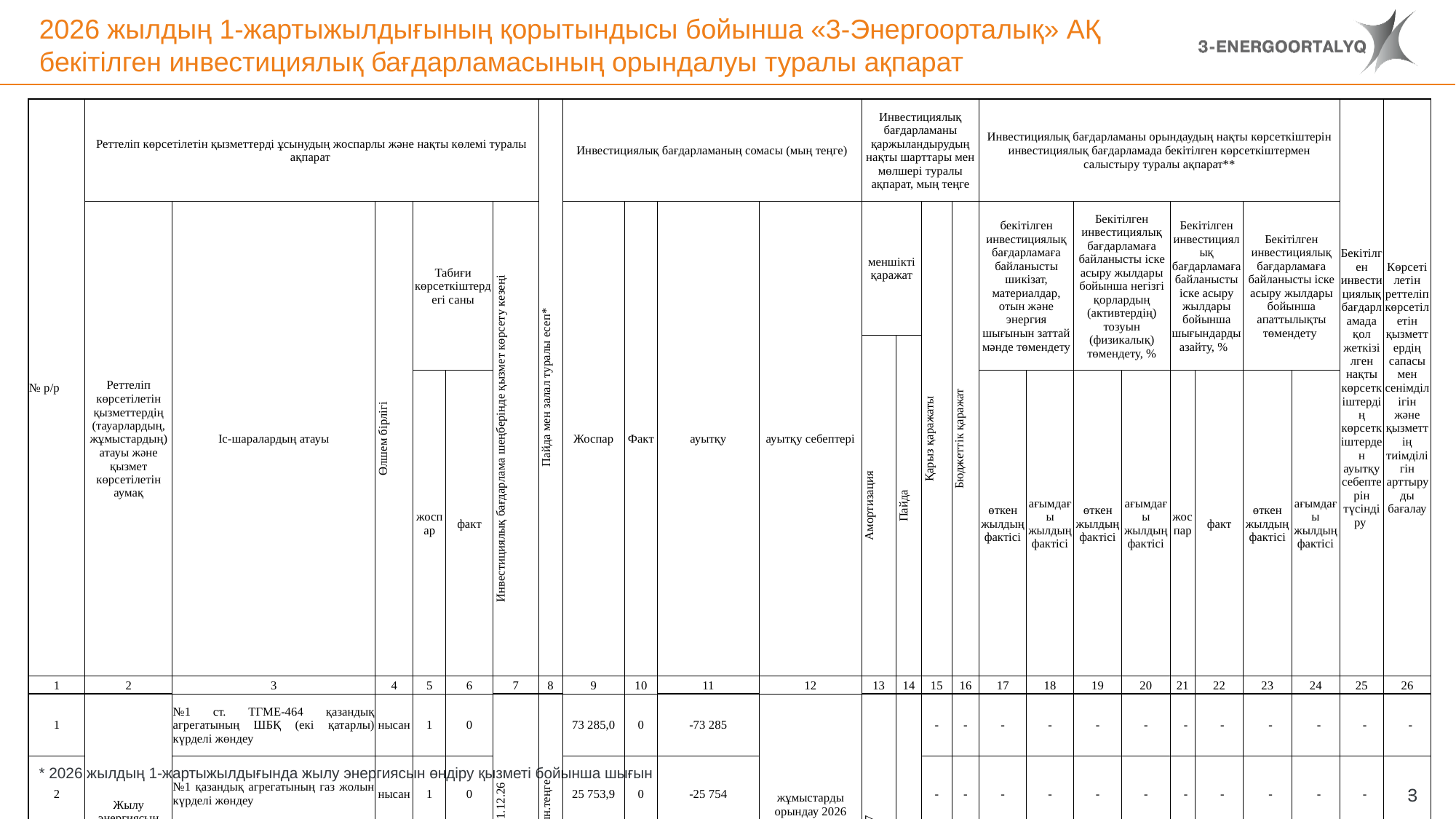

# 2026 жылдың 1-жартыжылдығының қорытындысы бойынша «3-Энергоорталық» АҚ бекітілген инвестициялық бағдарламасының орындалуы туралы ақпарат
| № р/р | Реттеліп көрсетілетін қызметтерді ұсынудың жоспарлы және нақты көлемі туралы ақпарат |  |  |  |  |  | Пайда мен залал туралы есеп\* | Инвестициялық бағдарламаның сомасы (мың теңге) |  |  |  | Инвестициялық бағдарламаны қаржыландырудың нақты шарттары мен мөлшері туралы ақпарат, мың теңге |  |  |  | Инвестициялық бағдарламаны орындаудың нақты көрсеткіштерін инвестициялық бағдарламада бекітілген көрсеткіштермен салыстыру туралы ақпарат\*\* |  |  |  |  |  |  |  | Бекітілген инвестициялық бағдарламада қол жеткізілген нақты көрсеткіштердің көрсеткіштерден ауытқу себептерін түсіндіру | Көрсетілетін реттеліп көрсетілетін қызметтердің сапасы мен сенімділігін және қызметтің тиімділігін арттыруды бағалау |
| --- | --- | --- | --- | --- | --- | --- | --- | --- | --- | --- | --- | --- | --- | --- | --- | --- | --- | --- | --- | --- | --- | --- | --- | --- | --- |
|  | Реттеліп көрсетілетін қызметтердің (тауарлардың, жұмыстардың) атауы және қызмет көрсетілетін аумақ | Іс-шаралардың атауы | Өлшем бірлігі | Табиғи көрсеткіштердегі саны |  | Инвестициялық бағдарлама шеңберінде қызмет көрсету кезеңі |  | Жоспар | Факт | ауытқу | ауытқу себептері | меншікті қаражат |  | Қарыз қаражаты | Бюджеттік қаражат | бекітілген инвестициялық бағдарламаға байланысты шикізат, материалдар, отын және энергия шығынын заттай мәнде төмендету |  | Бекітілген инвестициялық бағдарламаға байланысты іске асыру жылдары бойынша негізгі қорлардың (активтердің) тозуын (физикалық) төмендету, % |  | Бекітілген инвестициялық бағдарламаға байланысты іске асыру жылдары бойынша шығындарды азайту, % |  | Бекітілген инвестициялық бағдарламаға байланысты іске асыру жылдары бойынша апаттылықты төмендету |  |  |  |
|  |  |  |  |  |  |  |  |  |  |  |  | Амортизация | Пайда |  |  |  |  |  |  |  |  |  |  |  |  |
|  |  |  |  | жоспар | факт |  |  |  |  |  |  |  |  |  |  | өткен жылдың фактісі | ағымдағы жылдың фактісі | өткен жылдың фактісі | ағымдағы жылдың фактісі | жоспар | факт | өткен жылдың фактісі | ағымдағы жылдың фактісі |  |  |
| 1 | 2 | 3 | 4 | 5 | 6 | 7 | 8 | 9 | 10 | 11 | 12 | 13 | 14 | 15 | 16 | 17 | 18 | 19 | 20 | 21 | 22 | 23 | 24 | 25 | 26 |
| 1 | Жылу энергиясын өндіру. (Шымкент қ.) | №1 ст. ТГМЕ-464 қазандық агрегатының ШБҚ (екі қатарлы) күрделі жөндеу | нысан | 1 | 0 | 1.01.26-31.12.26 | -13,1 млн.теңге | 73 285,0 | 0 | -73 285 | жұмыстарды орындау 2026 жылдың 3-4 тоқсанында жоспарлануда | 204 088,7 | 0,00 | - | - | - | - | - | - | - | - | - | - | - | - |
| 2 |  | №1 қазандық агрегатының газ жолын күрделі жөндеу | нысан | 1 | 0 |  |  | 25 753,9 | 0 | -25 754 |  |  |  | - | - | - | - | - | - | - | - | - | - | - | - |
| 3 |  | №1 қазандық агрегатының ауа жолын күрделі жөндеу | нысан | 1 | 0 |  |  | 42 322,8 | 0 | -42 323 |  |  |  | - | - | - | - | - | - | - | - | - | - | - | - |
| 4 |  | Электр жетекті Ду 300/350 Ру 2,5 мПа, т-300-450 бу қысымын реттегіштерді сатып алу №1,2,3,4 бойлер, ПСВ | нысан | 29 | 0 |  |  | 62 727,0 | 0 | -62 727 |  |  |  | - | - | - | - | - | - | - | - | - | - | - | - |
| Жиыны: |  |  |  |  |  |  |  | 204 088,7 | 0 | -204 088,7 |  |  |  | - | - | - | - | - | - | - | - | - | - | - |  |
* 2026 жылдың 1-жартыжылдығында жылу энергиясын өндіру қызметі бойынша шығын